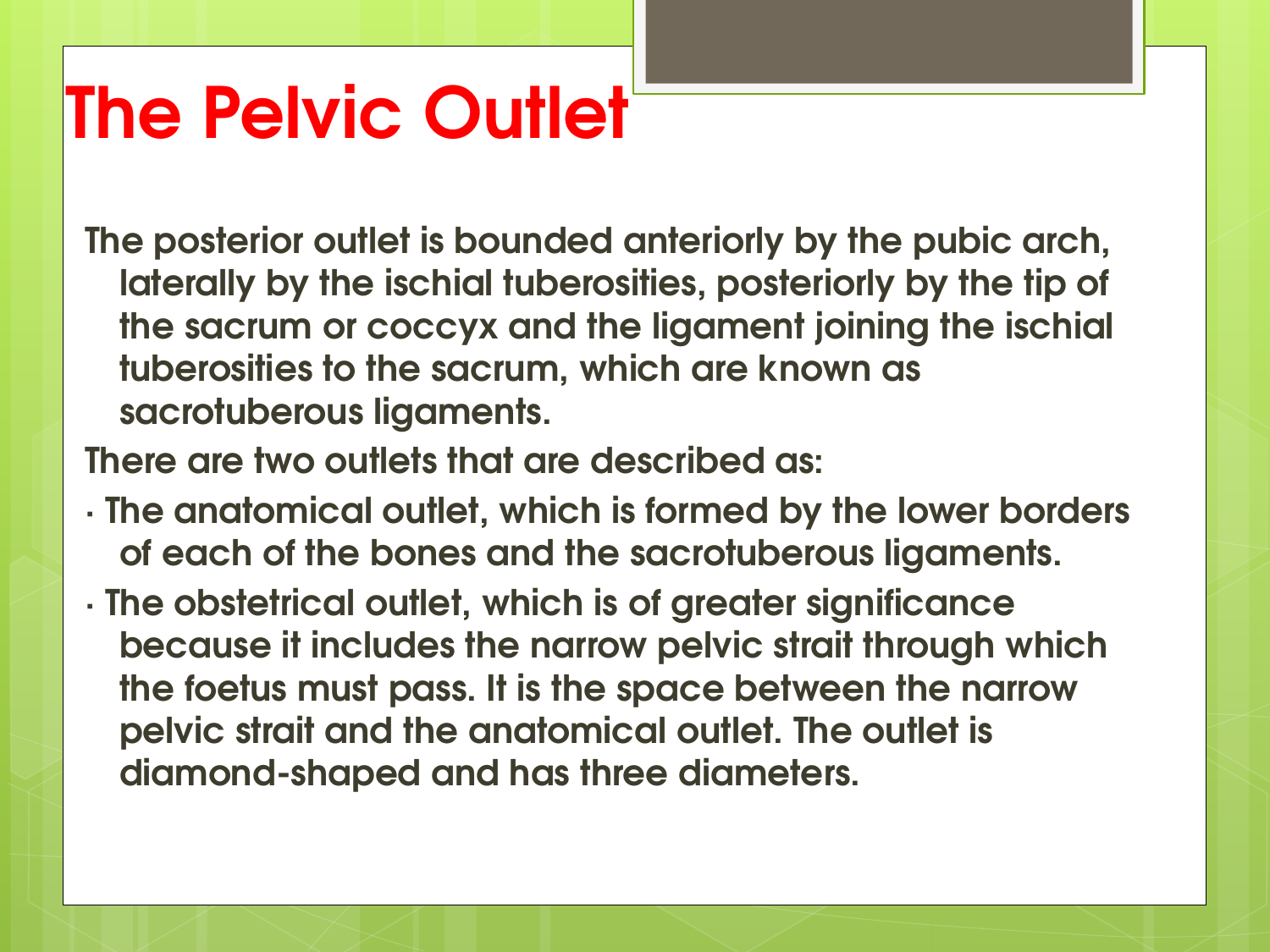

# The Pelvic Outlet
The posterior outlet is bounded anteriorly by the pubic arch, laterally by the ischial tuberosities, posteriorly by the tip of the sacrum or coccyx and the ligament joining the ischial tuberosities to the sacrum, which are known as sacrotuberous ligaments.
There are two outlets that are described as:
· The anatomical outlet, which is formed by the lower borders of each of the bones and the sacrotuberous ligaments.
· The obstetrical outlet, which is of greater significance because it includes the narrow pelvic strait through which the foetus must pass. It is the space between the narrow pelvic strait and the anatomical outlet. The outlet is diamond-shaped and has three diameters.